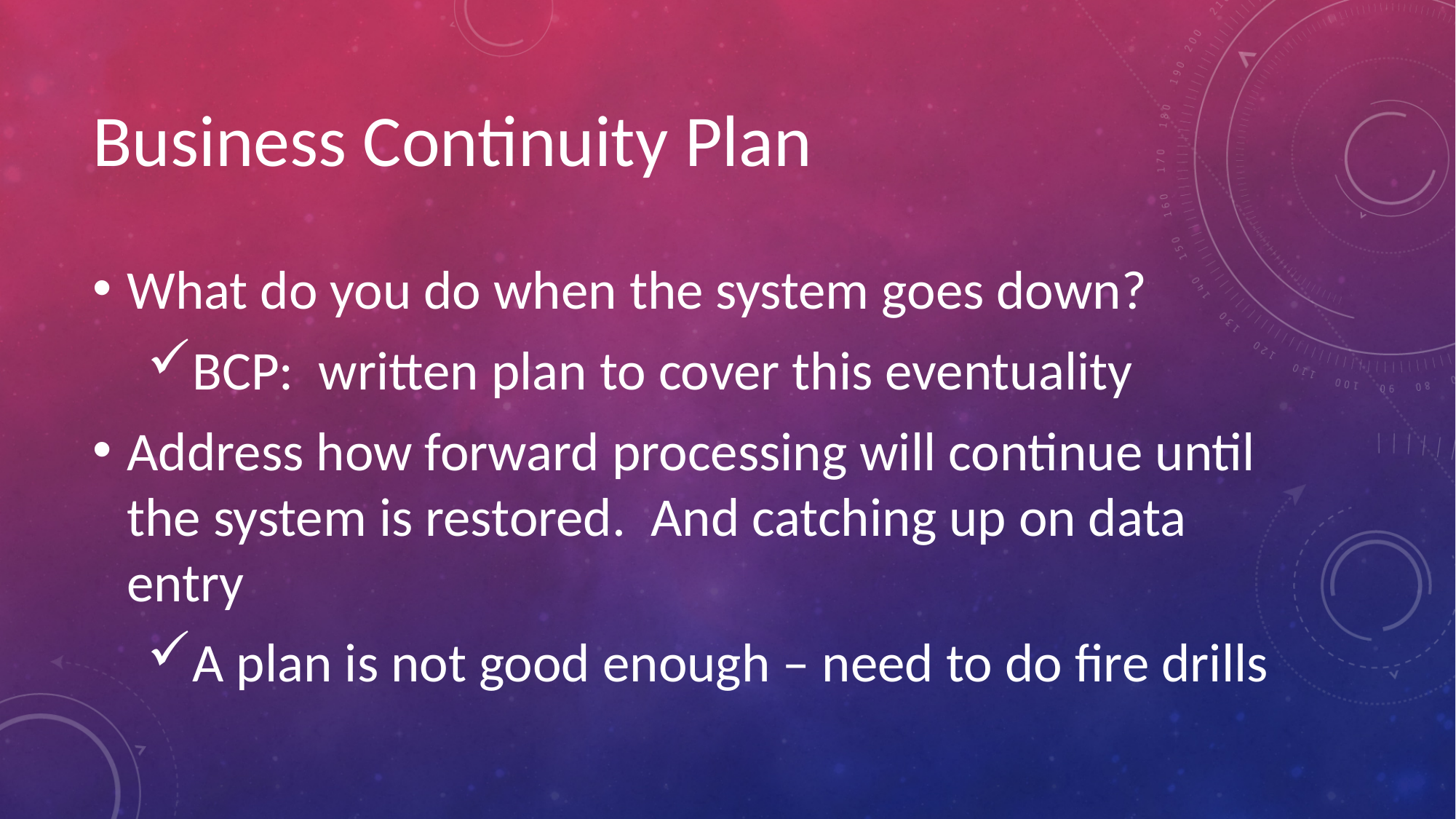

# Business Continuity Plan
What do you do when the system goes down?
BCP:  written plan to cover this eventuality
Address how forward processing will continue until the system is restored.  And catching up on data entry
A plan is not good enough – need to do fire drills